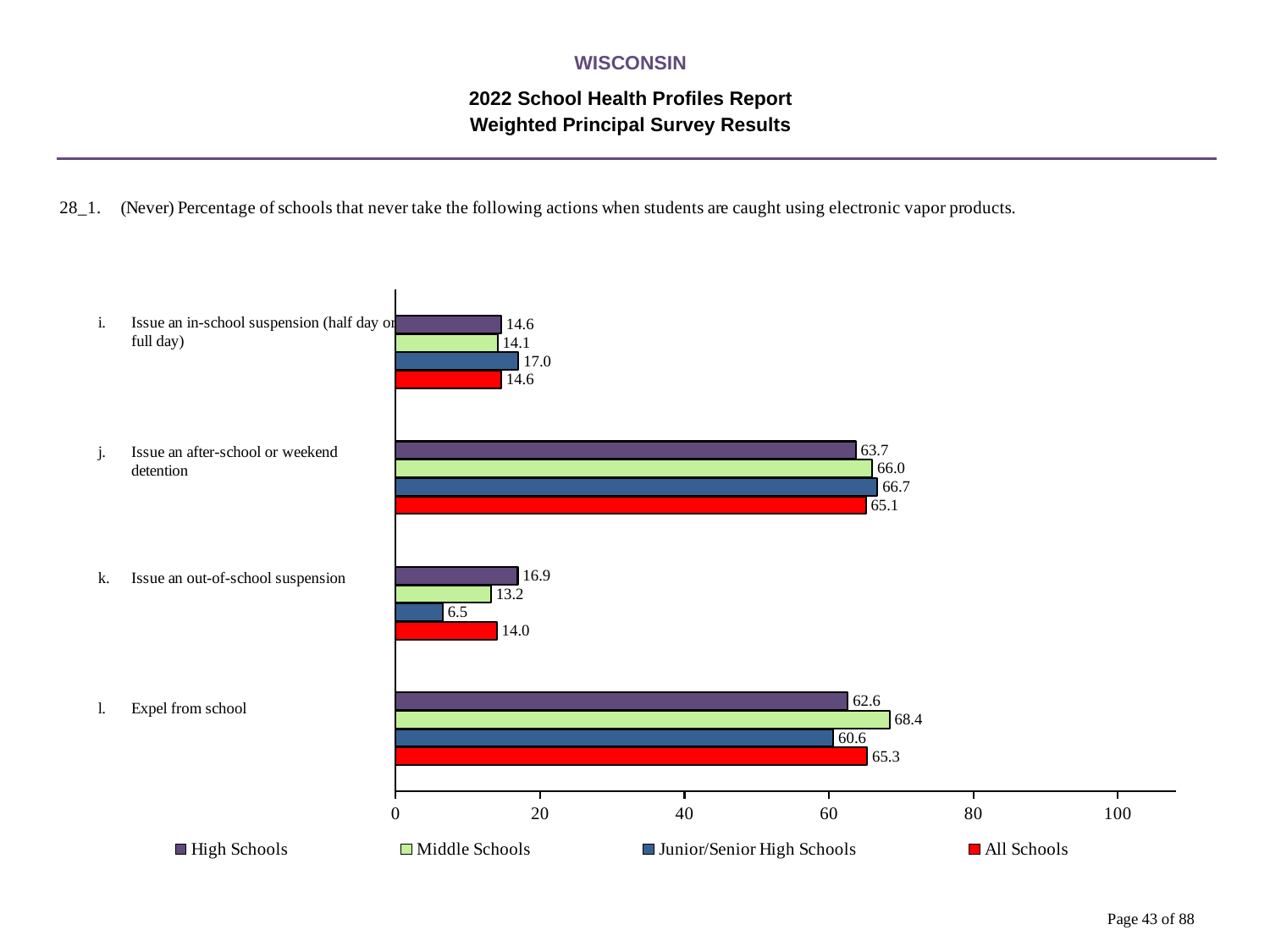

WISCONSIN
2022 School Health Profiles Report
Weighted Principal Survey Results

### Chart

| Category | All Schools | Junior/Senior High Schools | Middle Schools | High Schools |
|---|---|---|---|---|
| Expel from school | 65.3 | 60.6 | 68.4 | 62.6 |
| Issue an out-of-school suspension | 14.0 | 6.5 | 13.2 | 16.9 |
| Issue an after-school or weekend detention | 65.1 | 66.7 | 66.0 | 63.7 |
| Issue an in-school suspension (half day or full day) | 14.6 | 17.0 | 14.1 | 14.6 |